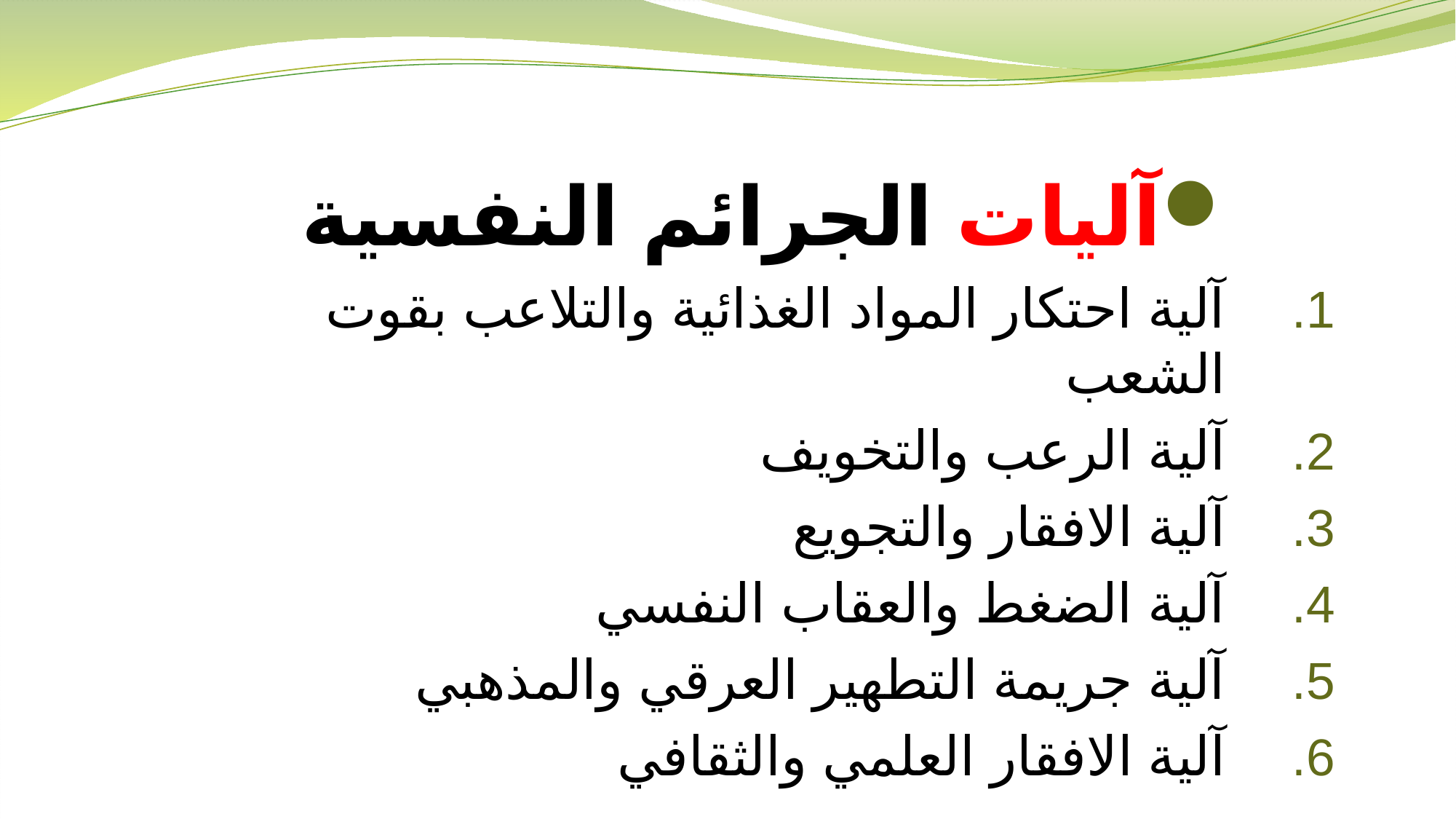

آليات الجرائم النفسية
آلية احتكار المواد الغذائية والتلاعب بقوت الشعب
آلية الرعب والتخويف
آلية الافقار والتجويع
آلية الضغط والعقاب النفسي
آلية جريمة التطهير العرقي والمذهبي
آلية الافقار العلمي والثقافي